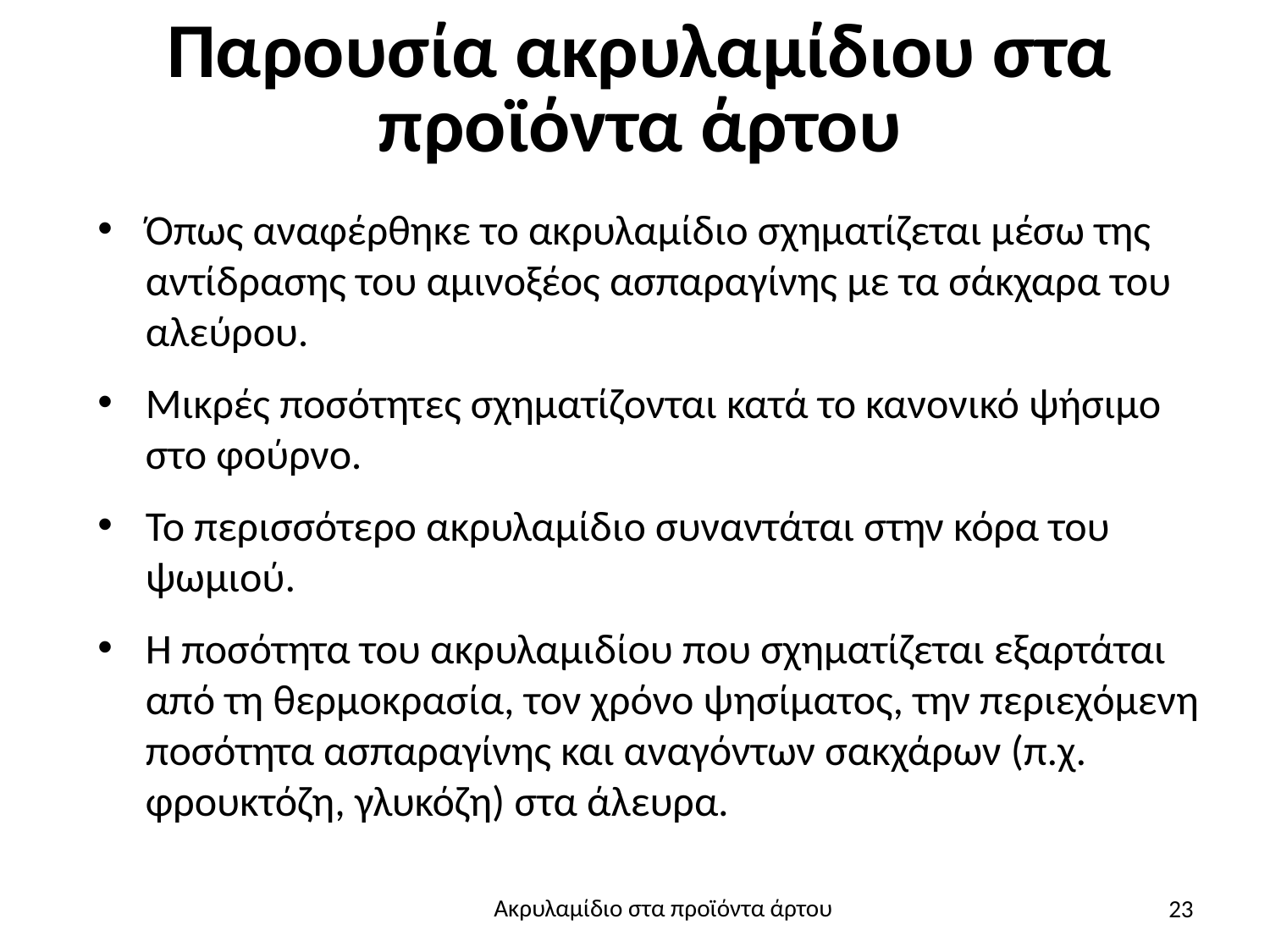

# Παρουσία ακρυλαµίδιου στα προϊόντα άρτου
Όπως αναφέρθηκε το ακρυλαµίδιο σχηµατίζεται µέσω της αντίδρασης του αμινοξέος ασπαραγίνης µε τα σάκχαρα του αλεύρου.
Μικρές ποσότητες σχηµατίζονται κατά το κανονικό ψήσιµο στο φούρνο.
Το περισσότερο ακρυλαµίδιο συναντάται στην κόρα του ψωμιού.
Η ποσότητα του ακρυλαµιδίου που σχηµατίζεται εξαρτάται από τη θερµοκρασία, τον χρόνο ψησίµατος, την περιεχόµενη ποσότητα ασπαραγίνης και αναγόντων σακχάρων (π.χ. φρουκτόζη, γλυκόζη) στα άλευρα.
23
Ακρυλαμίδιο στα προϊόντα άρτου